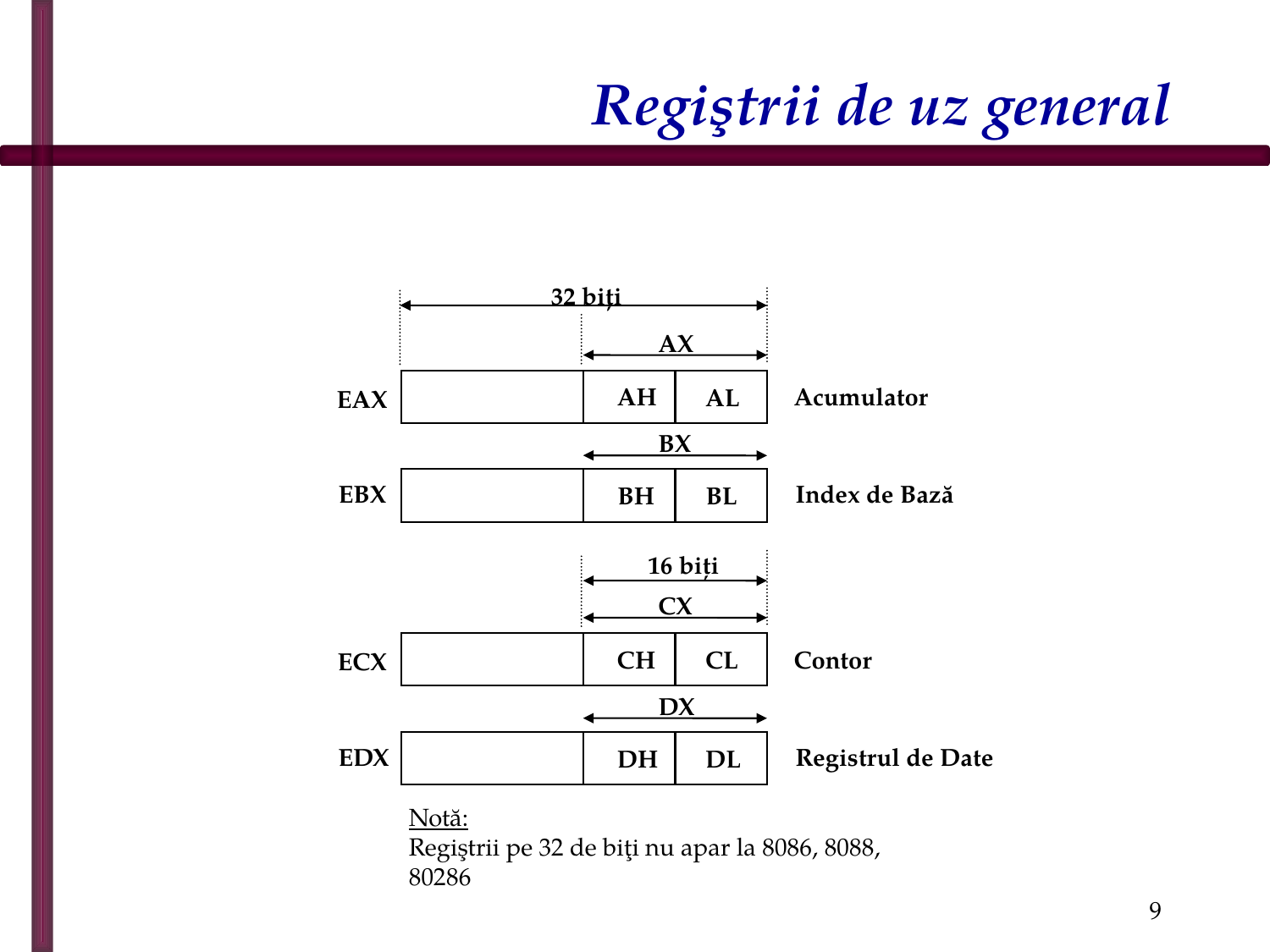

# Regiştrii de uz general
32 biţi

AX

AH
AL
Acumulator
EAX
BX

EBX
BH
BL
Index de Bază
16 biţi

CX

CH
CL
Contor
ECX
DX

EDX
Registrul de Date
DH
DL
Notă:
Regiştrii pe 32 de biţi nu apar la 8086, 8088, 80286
9